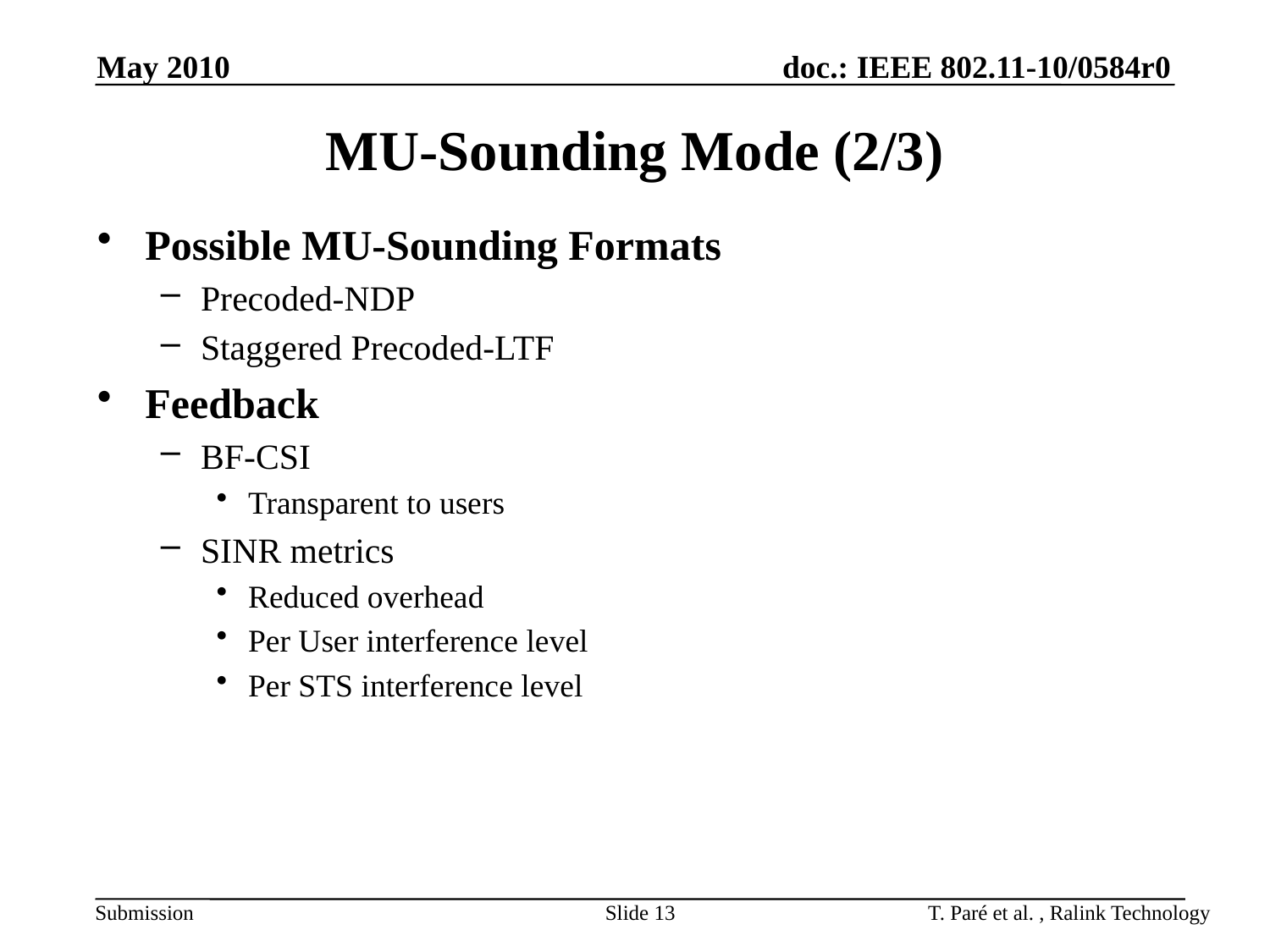

May 2010
# MU-Sounding Mode (2/3)
Possible MU-Sounding Formats
Precoded-NDP
Staggered Precoded-LTF
Feedback
BF-CSI
Transparent to users
SINR metrics
Reduced overhead
Per User interference level
Per STS interference level
Slide 13
T. Paré et al. , Ralink Technology